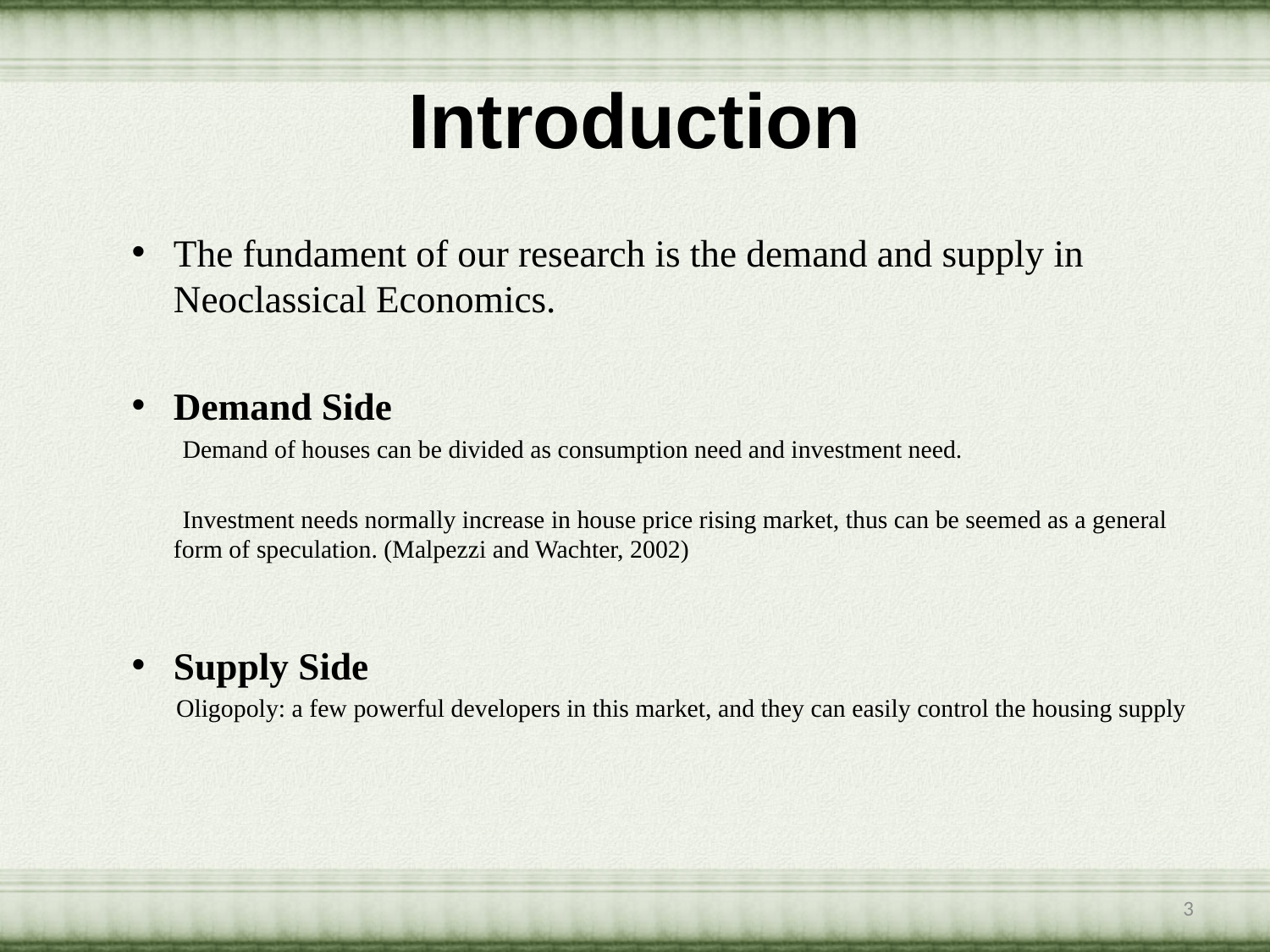

# Introduction
The fundament of our research is the demand and supply in Neoclassical Economics.

Demand Side
        Demand of houses can be divided as consumption need and investment need.

        Investment needs normally increase in house price rising market, thus can be seemed as a general form of speculation. (Malpezzi and Wachter, 2002)

Supply Side
       Oligopoly: a few powerful developers in this market, and they can easily control the housing supply
3